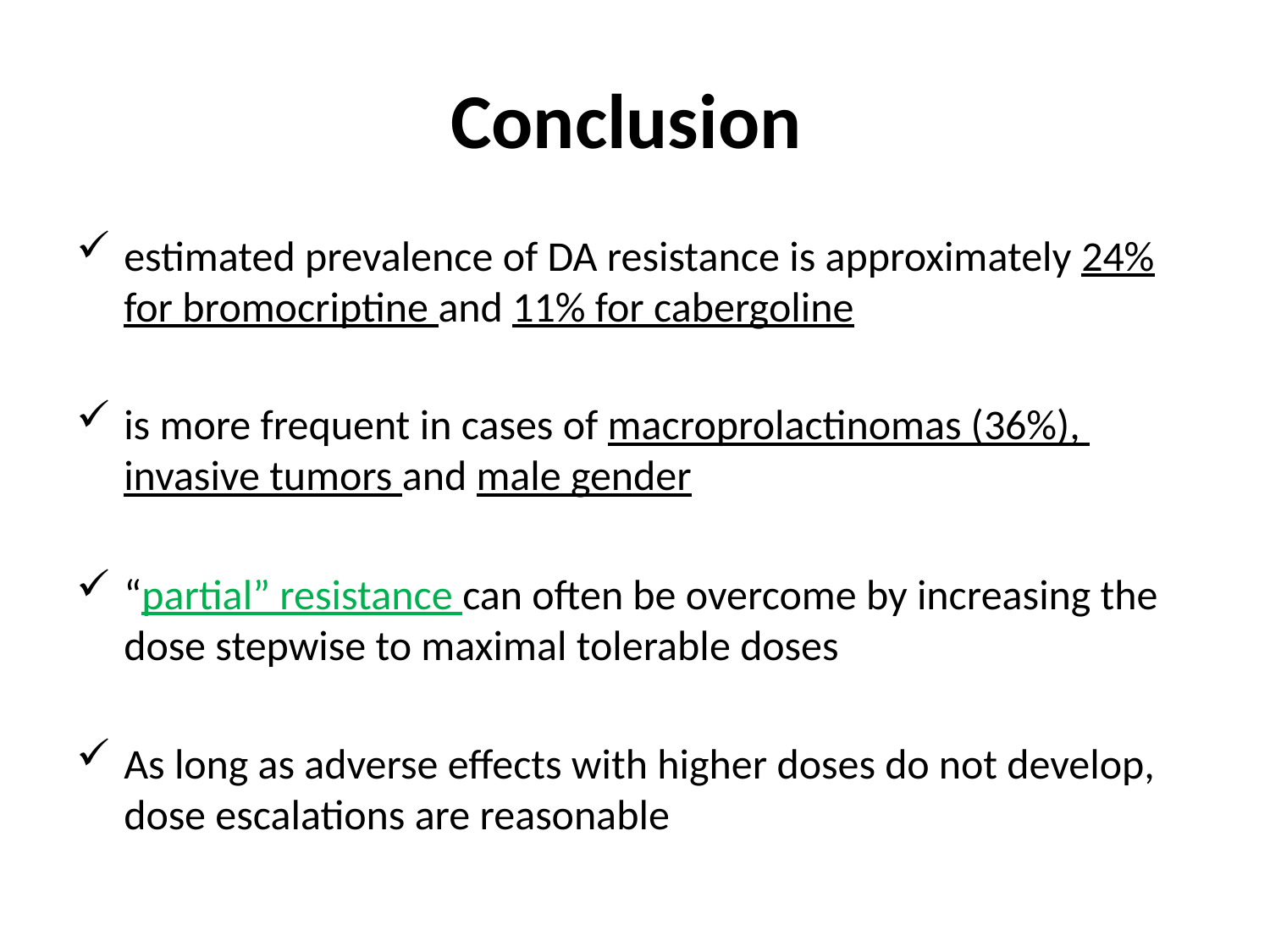

# Conclusion
estimated prevalence of DA resistance is approximately 24% for bromocriptine and 11% for cabergoline

is more frequent in cases of macroprolactinomas (36%),  invasive tumors and male gender

“partial” resistance can often be overcome by increasing the dose stepwise to maximal tolerable doses

As long as adverse effects with higher doses do not develop, dose escalations are reasonable